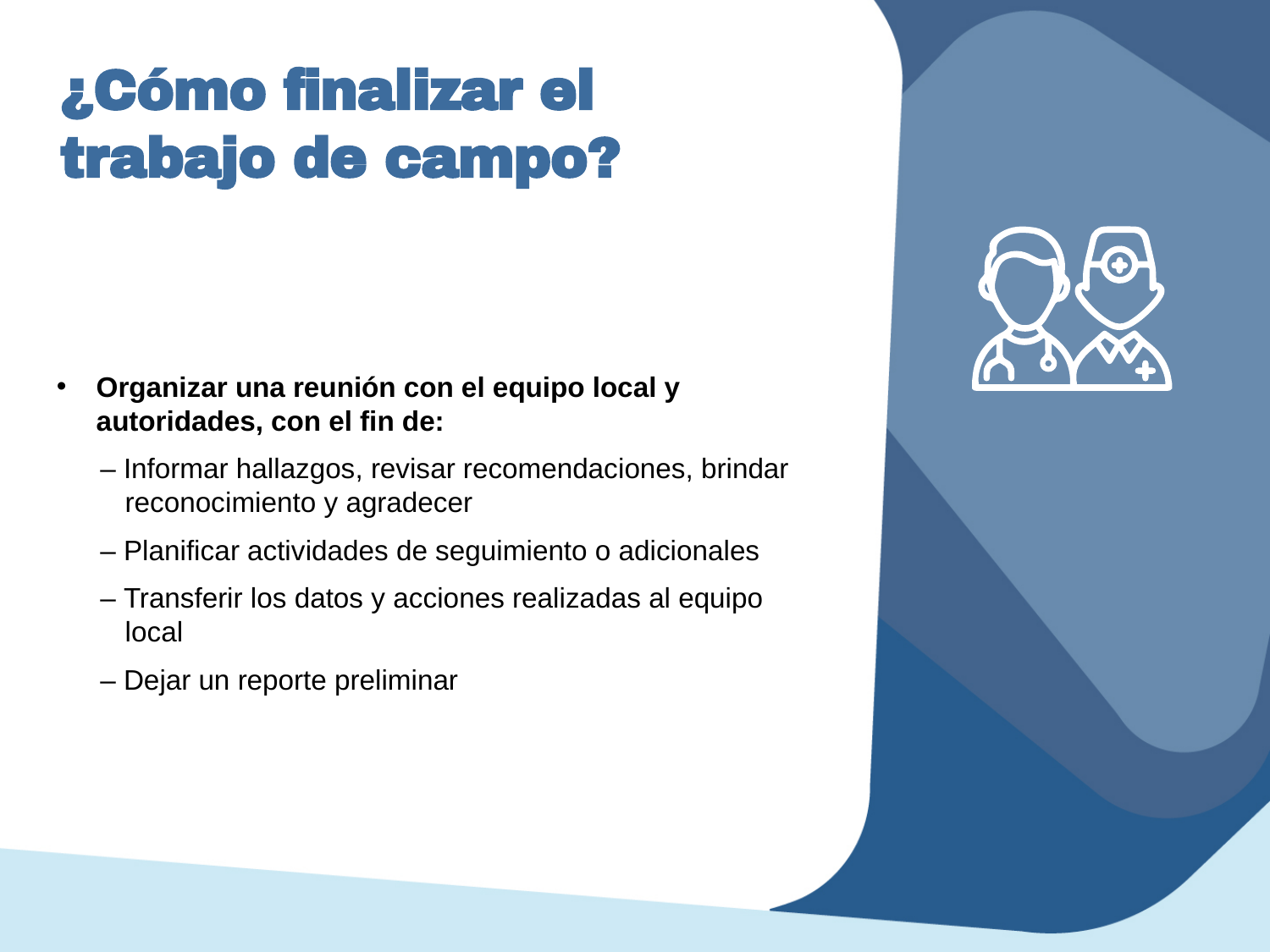

¿Cómo finalizar el trabajo de campo?
Organizar una reunión con el equipo local y autoridades, con el fin de:
– Informar hallazgos, revisar recomendaciones, brindar reconocimiento y agradecer
– Planificar actividades de seguimiento o adicionales
– Transferir los datos y acciones realizadas al equipo local
– Dejar un reporte preliminar